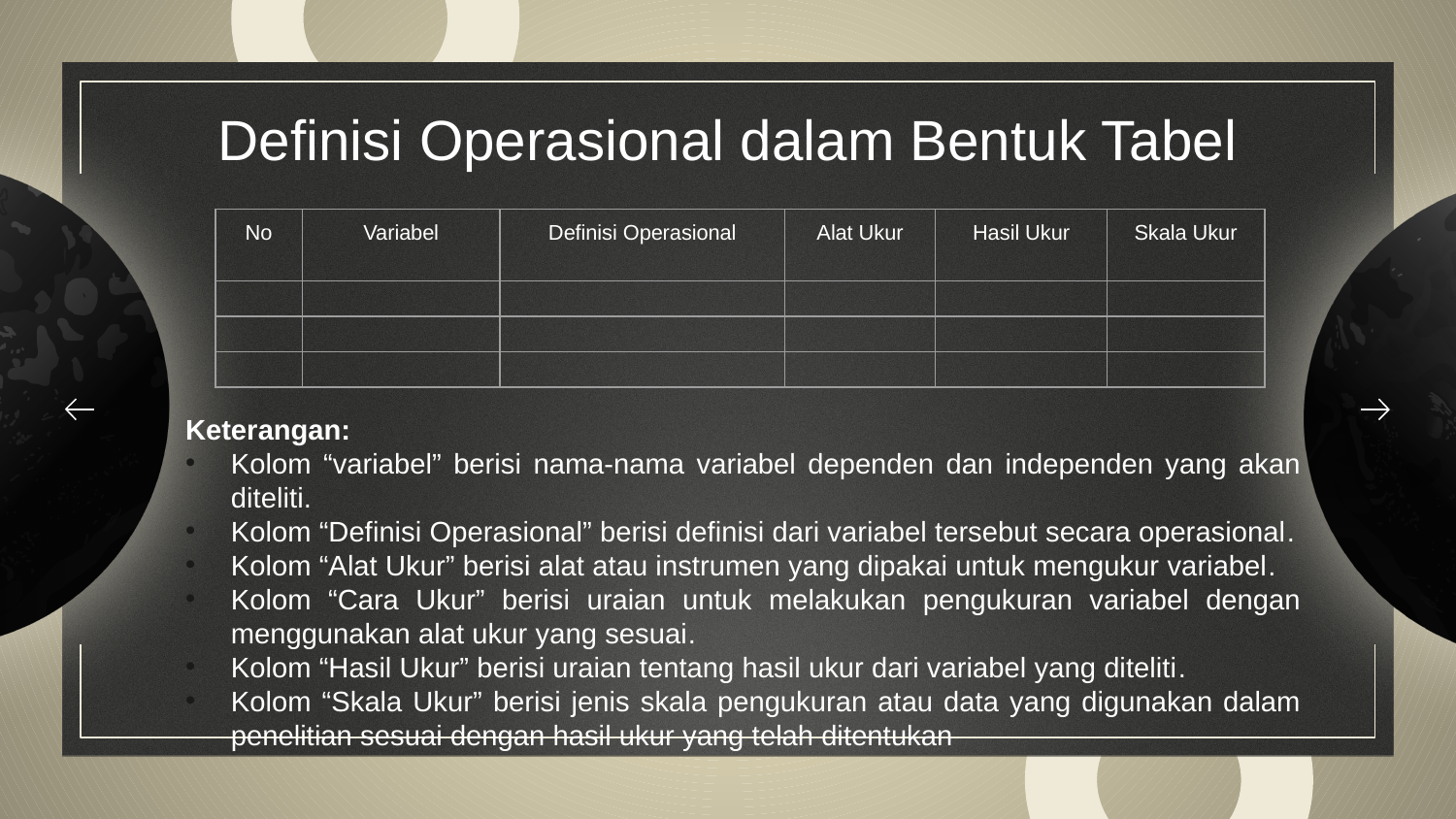

# Definisi Operasional dalam Bentuk Tabel
| No | Variabel | Definisi Operasional | Alat Ukur | Hasil Ukur | Skala Ukur |
| --- | --- | --- | --- | --- | --- |
|  |  |  |  |  |  |
|  |  |  |  |  |  |
|  |  |  |  |  |  |
Keterangan:
Kolom “variabel” berisi nama-nama variabel dependen dan independen yang akan diteliti.
Kolom “Definisi Operasional” berisi definisi dari variabel tersebut secara operasional.
Kolom “Alat Ukur” berisi alat atau instrumen yang dipakai untuk mengukur variabel.
Kolom “Cara Ukur” berisi uraian untuk melakukan pengukuran variabel dengan menggunakan alat ukur yang sesuai.
Kolom “Hasil Ukur” berisi uraian tentang hasil ukur dari variabel yang diteliti.
Kolom “Skala Ukur” berisi jenis skala pengukuran atau data yang digunakan dalam penelitian sesuai dengan hasil ukur yang telah ditentukan